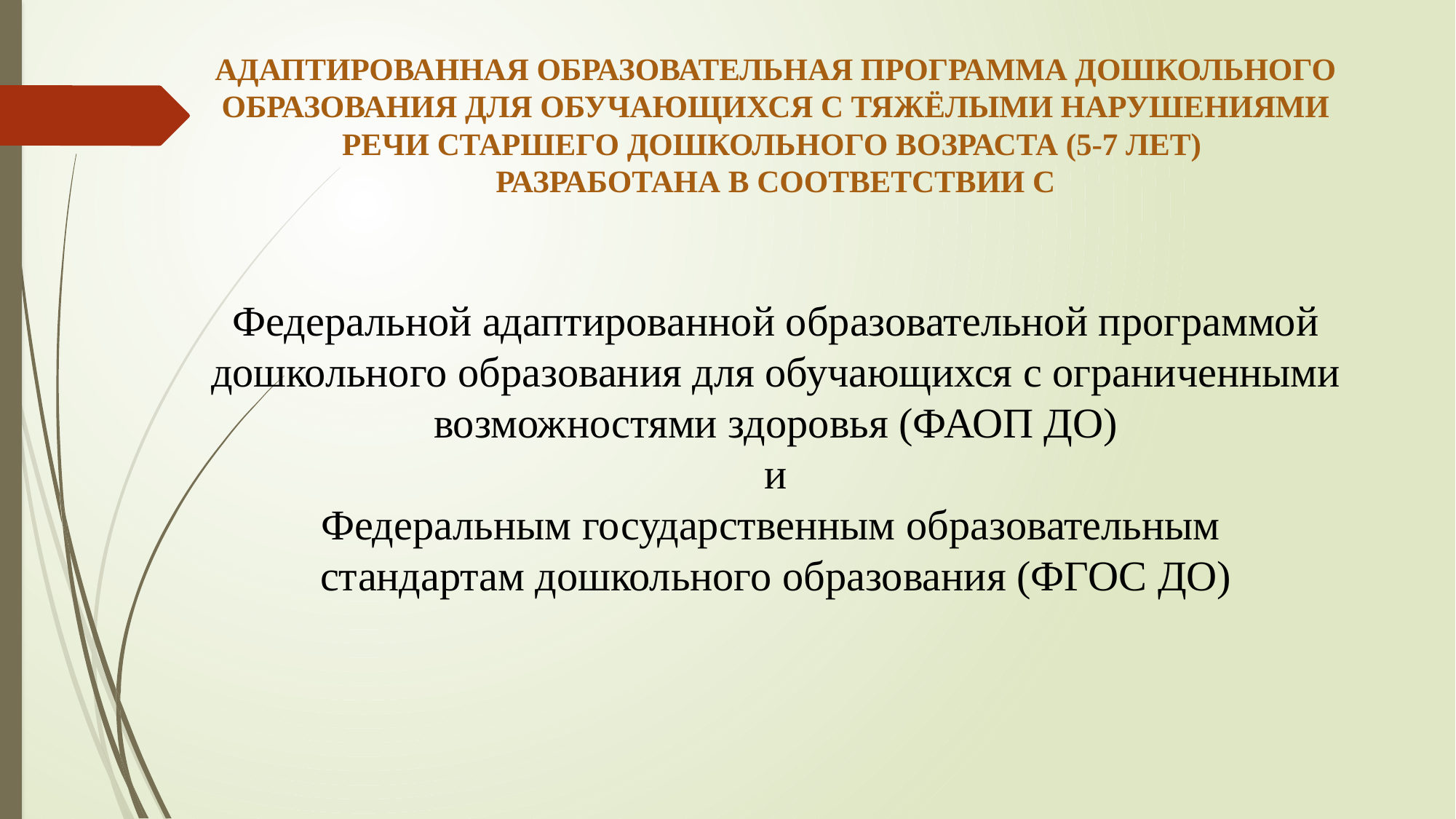

# Адаптированная образовательная программа дошкольного образования для обучающихся с тяжёлыми нарушениями речи старшего дошкольного возраста (5-7 лет) разработана в соответствии с
Федеральной адаптированной образовательной программой дошкольного образования для обучающихся с ограниченными возможностями здоровья (ФАОП ДО)
и
Федеральным государственным образовательным
стандартам дошкольного образования (ФГОС ДО)